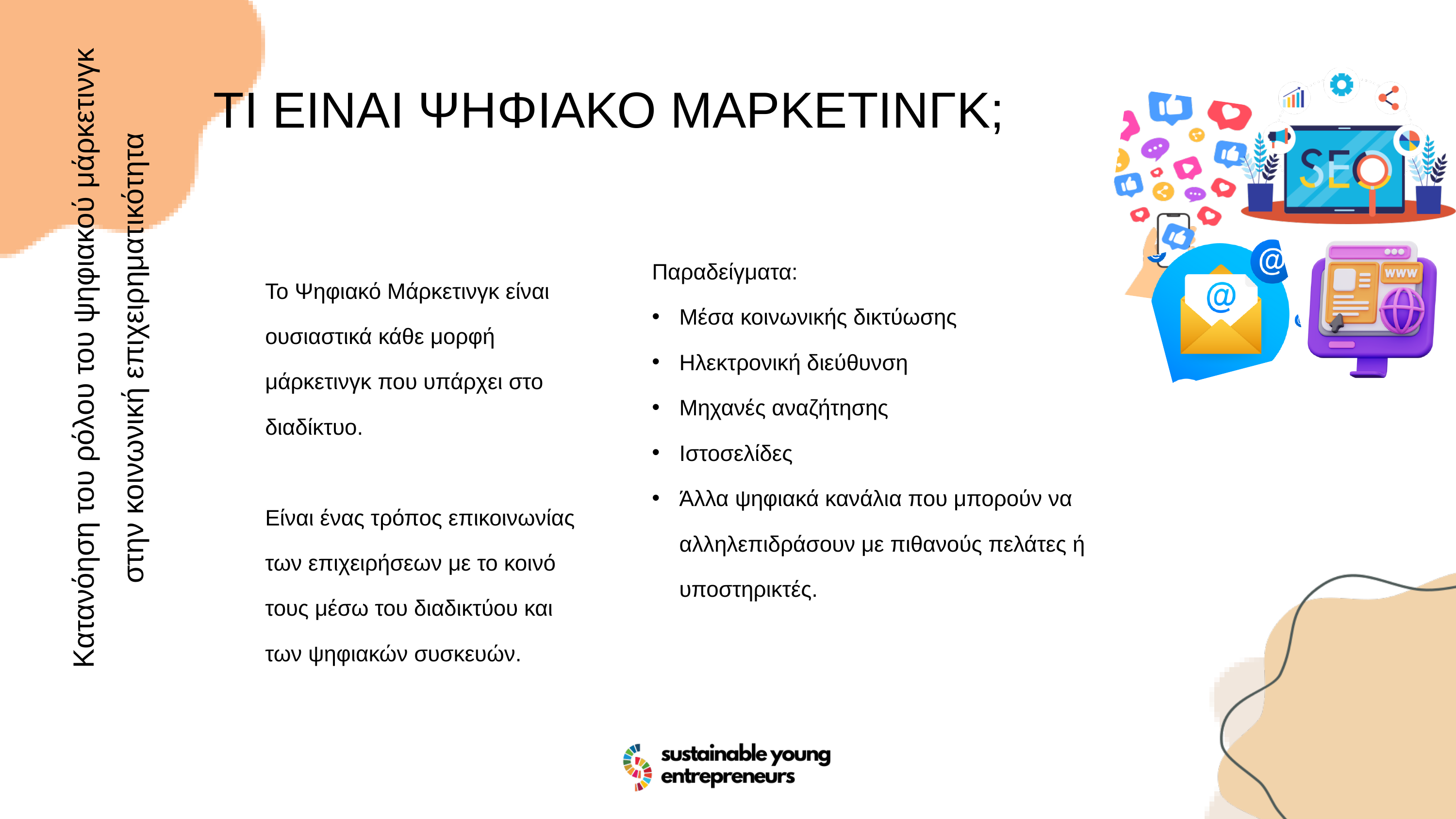

ΤΙ ΕΙΝΑΙ ΨΗΦΙΑΚΟ ΜΑΡΚΕΤΙΝΓΚ;

Παραδείγματα:
Μέσα κοινωνικής δικτύωσης
Ηλεκτρονική διεύθυνση
Μηχανές αναζήτησης
Ιστοσελίδες
Άλλα ψηφιακά κανάλια που μπορούν να αλληλεπιδράσουν με πιθανούς πελάτες ή υποστηρικτές.

Το Ψηφιακό Μάρκετινγκ είναι ουσιαστικά κάθε μορφή μάρκετινγκ που υπάρχει στο διαδίκτυο.

Είναι ένας τρόπος επικοινωνίας των επιχειρήσεων με το κοινό τους μέσω του διαδικτύου και των ψηφιακών συσκευών.
Κατανόηση του ρόλου του ψηφιακού μάρκετινγκ στην κοινωνική επιχειρηματικότητα